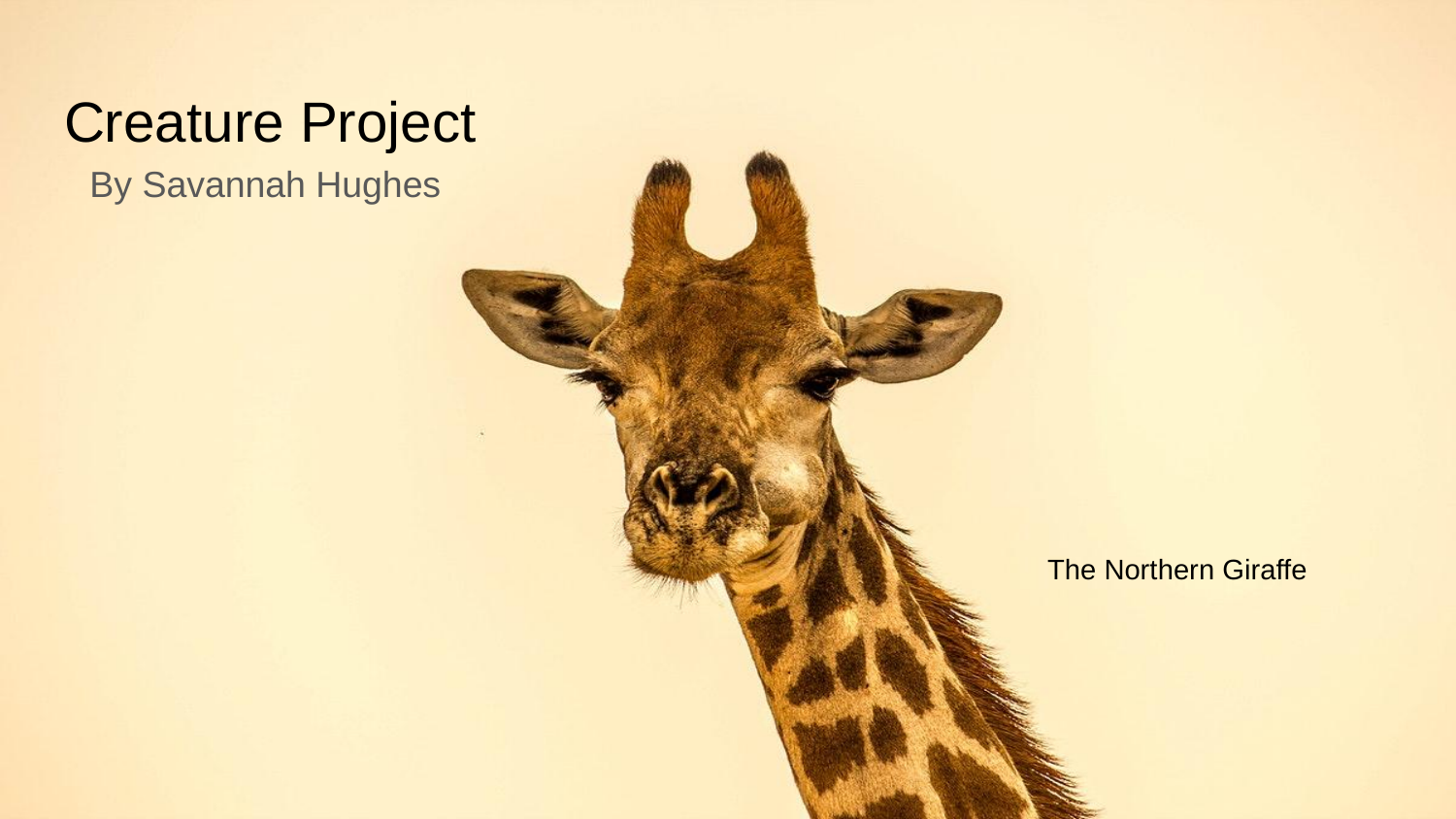

# Creature Project
                      By Savannah Hughes
The Northern Giraffe